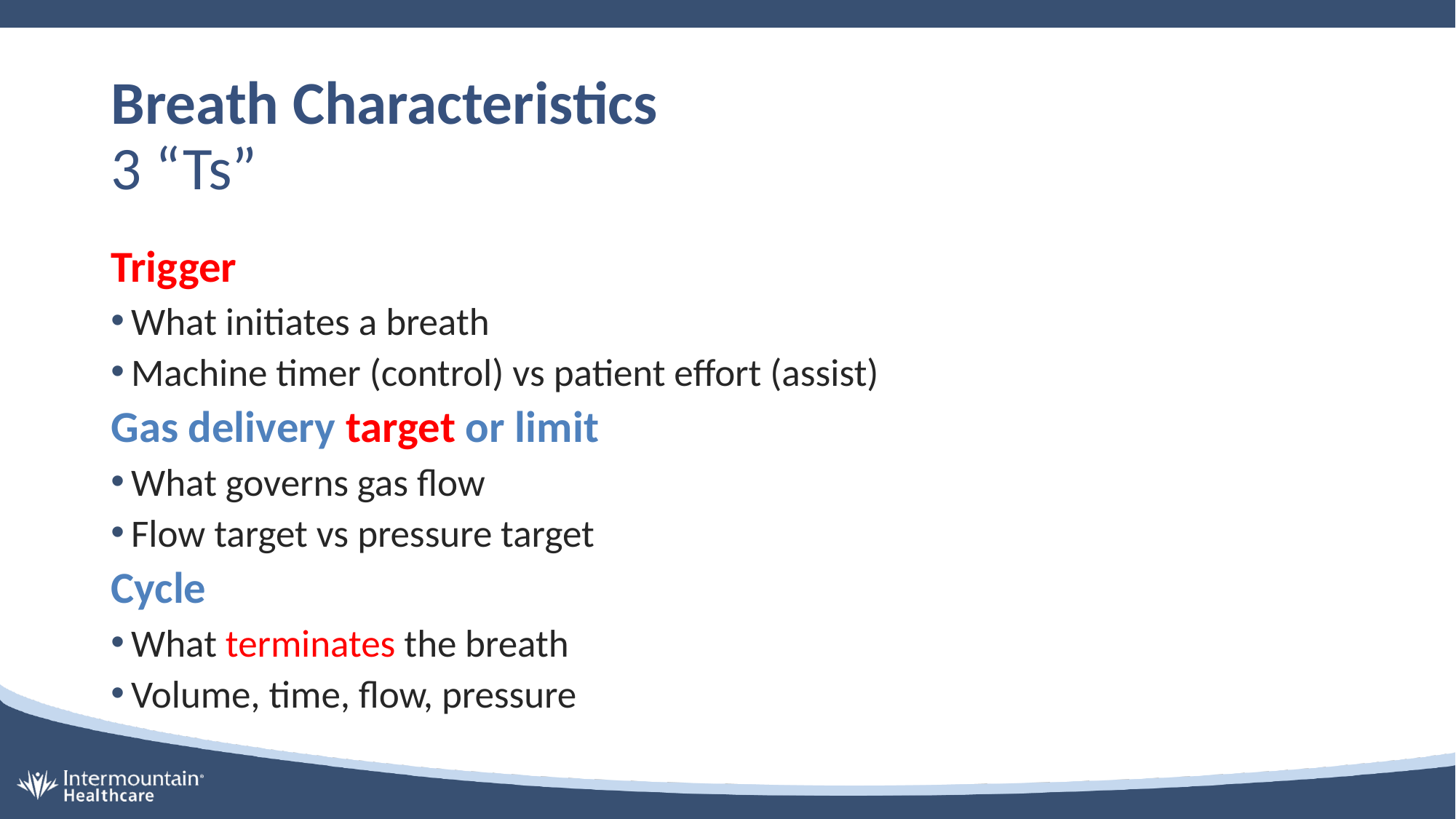

# Breath Characteristics 3 “Ts”
Trigger
What initiates a breath
Machine timer (control) vs patient effort (assist)
Gas delivery target or limit
What governs gas flow
Flow target vs pressure target
Cycle
What terminates the breath
Volume, time, flow, pressure